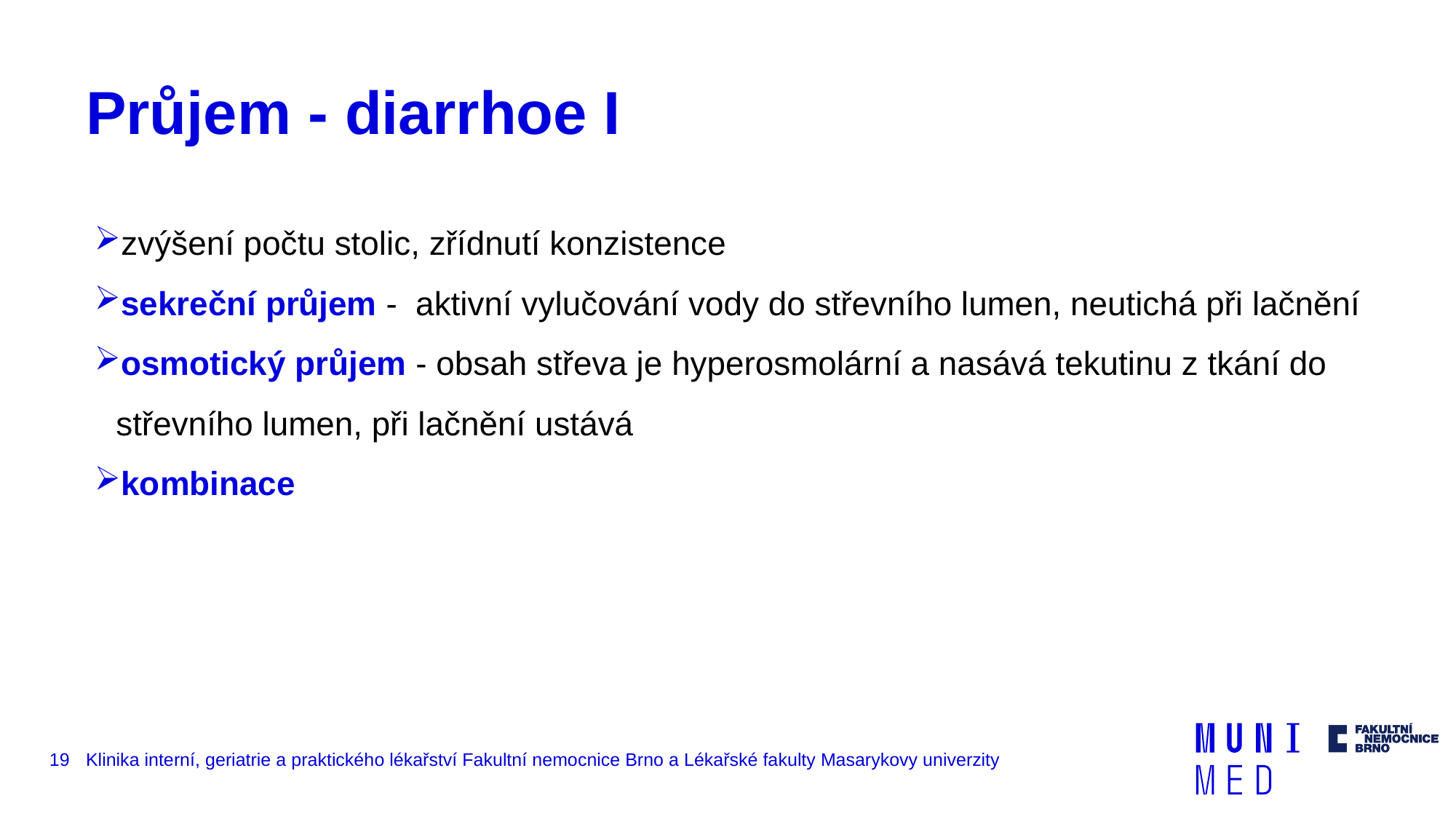

# Průjem - diarrhoe I
zvýšení počtu stolic, zřídnutí konzistence
sekreční průjem -  aktivní vylučování vody do střevního lumen, neutichá při lačnění
osmotický průjem - obsah střeva je hyperosmolární a nasává tekutinu z tkání do střevního lumen, při lačnění ustává
kombinace
19
Klinika interní, geriatrie a praktického lékařství Fakultní nemocnice Brno a Lékařské fakulty Masarykovy univerzity